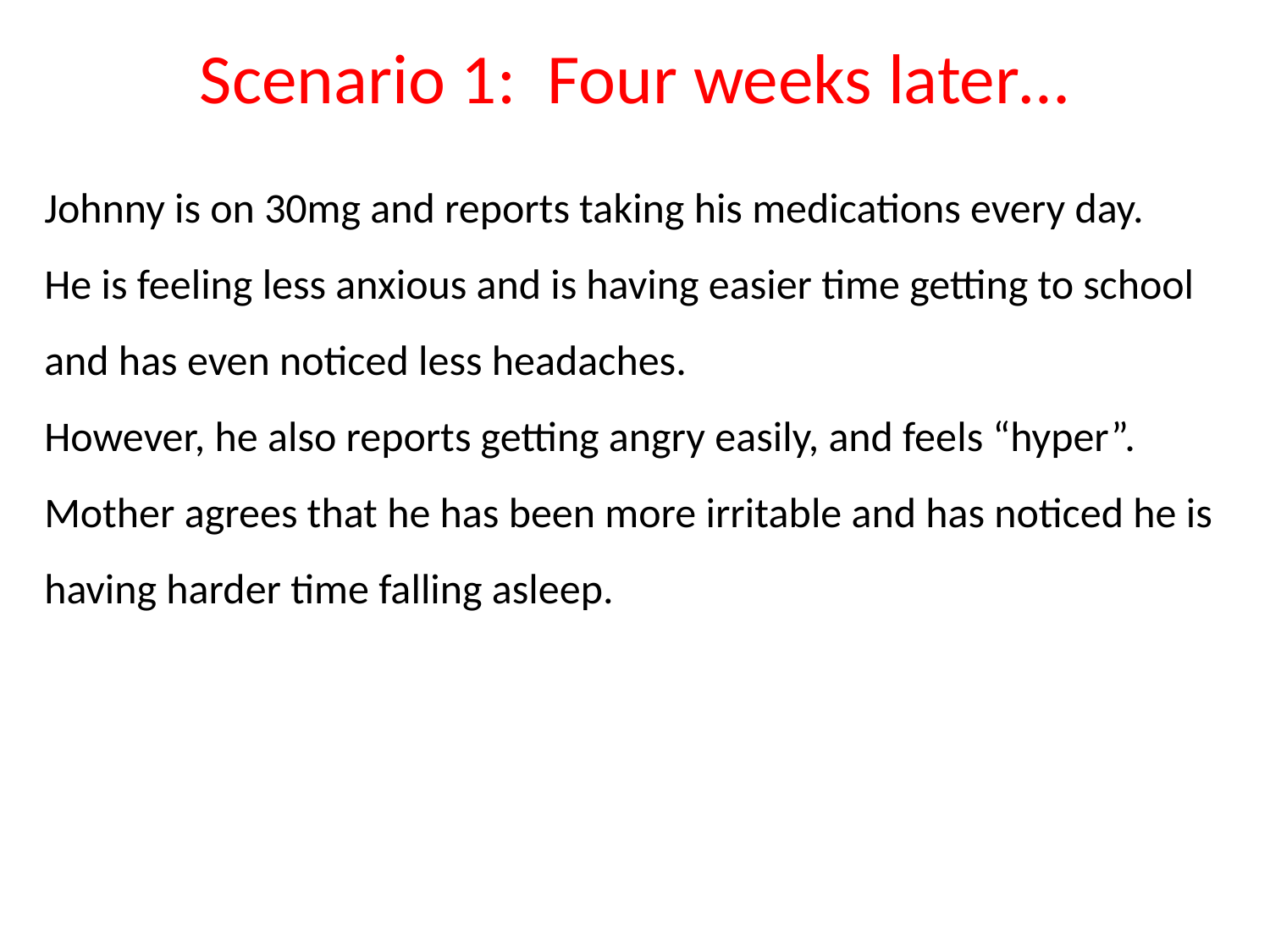

# Scenario 1:  Four weeks later…
Johnny is on 30mg and reports taking his medications every day.
He is feeling less anxious and is having easier time getting to school and has even noticed less headaches.
However, he also reports getting angry easily, and feels “hyper”.
Mother agrees that he has been more irritable and has noticed he is having harder time falling asleep.